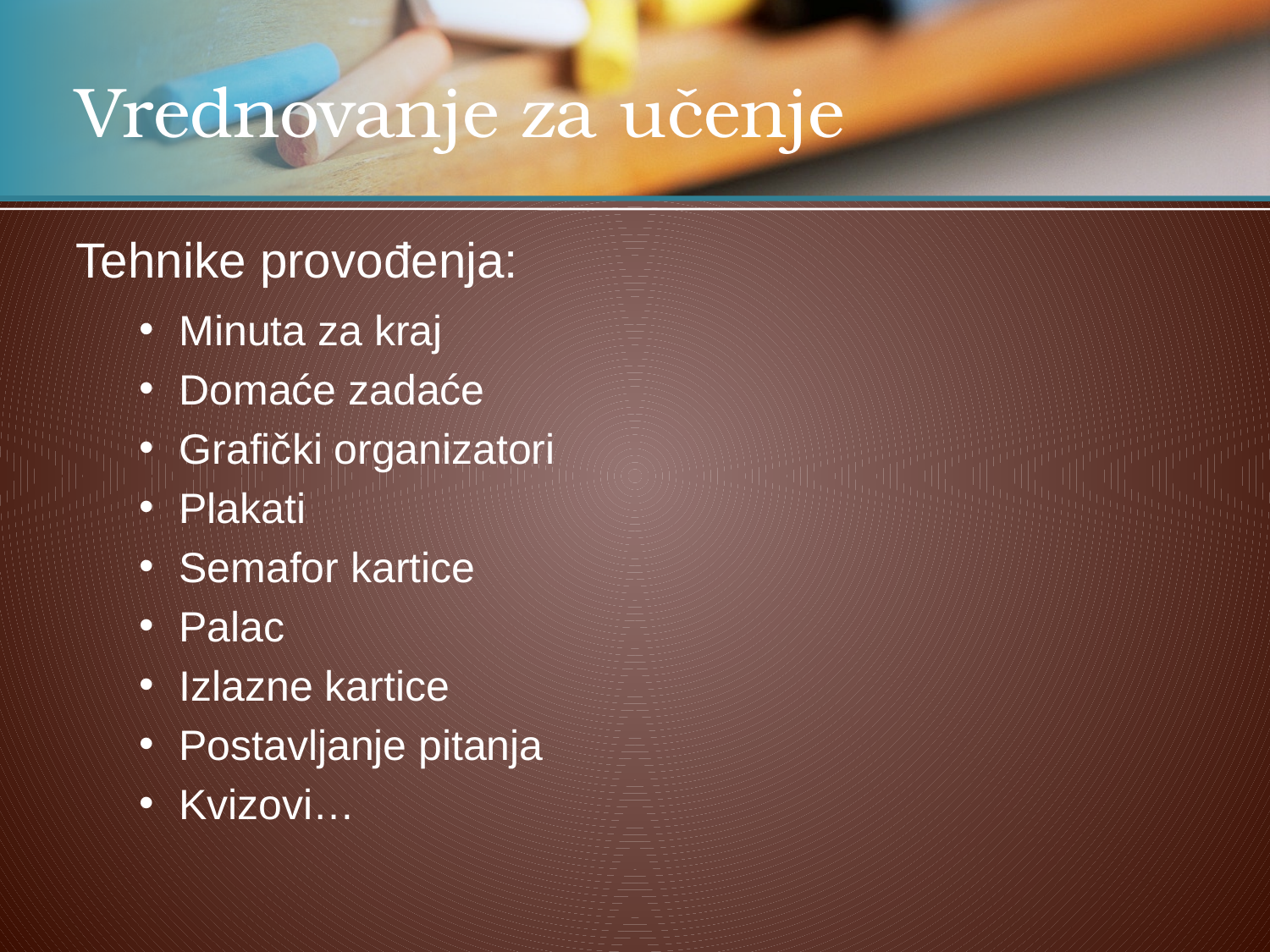

# Vrednovanje za učenje
Tehnike provođenja:
Minuta za kraj
Domaće zadaće
Grafički organizatori
Plakati
Semafor kartice
Palac
Izlazne kartice
Postavljanje pitanja
Kvizovi…